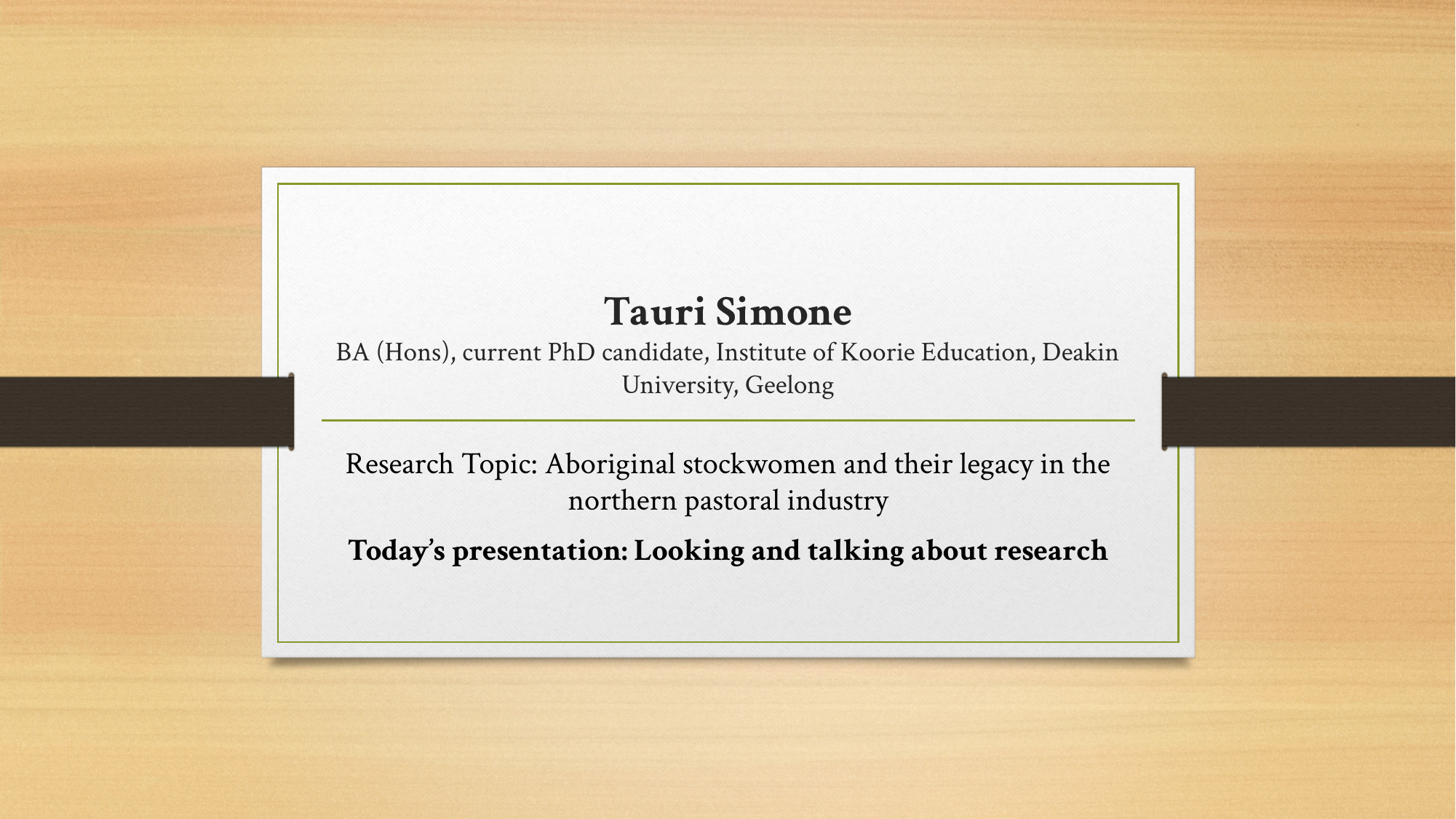

# Tauri Simone BA (Hons), current PhD candidate, Institute of Koorie Education, Deakin University, Geelong
Research Topic: Aboriginal stockwomen and their legacy in the northern pastoral industry
Today’s presentation: Looking and talking about research